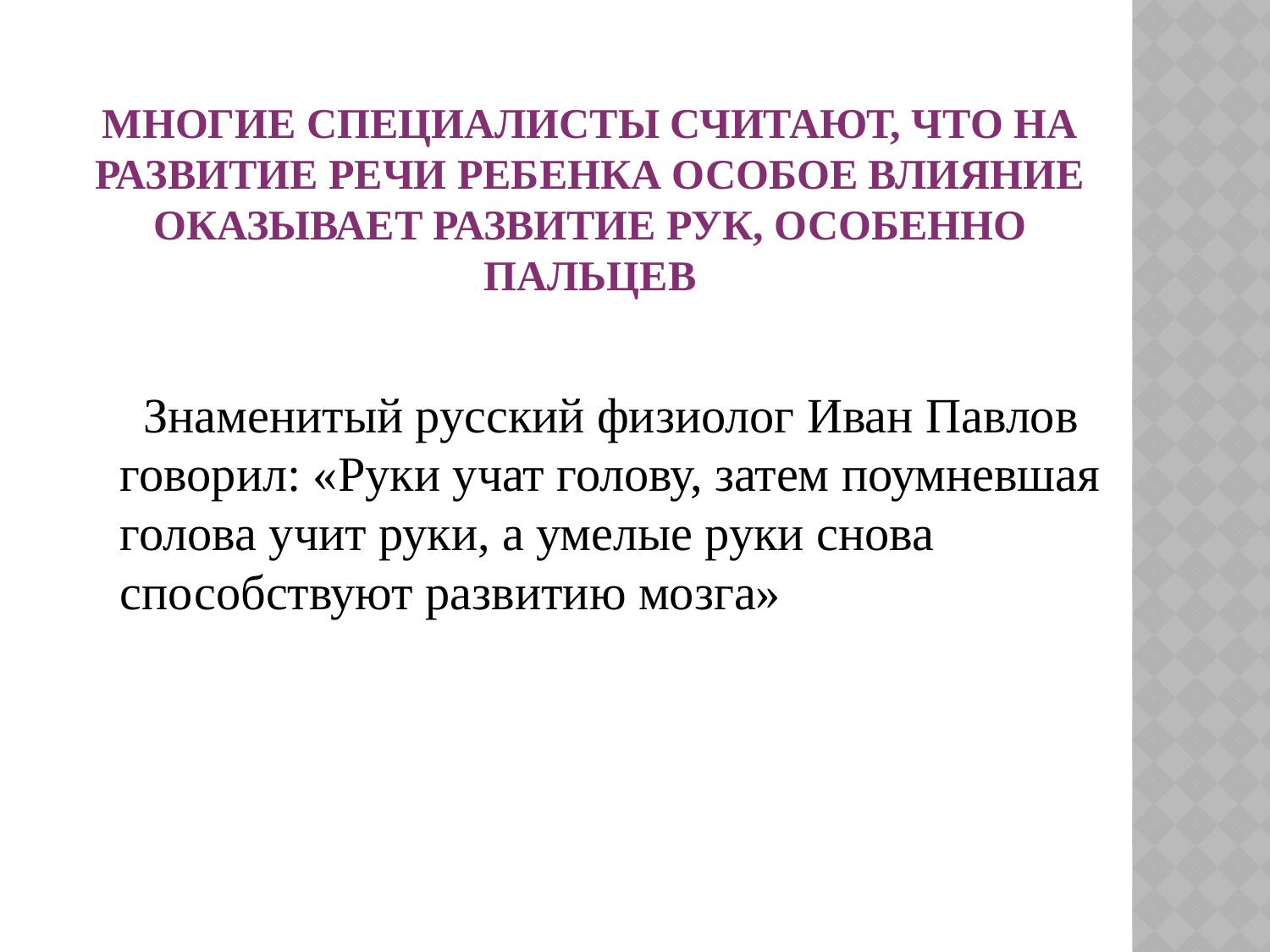

# Многие специалисты считают, что на развитие речи ребенка особое влияние оказывает развитие рук, особенно пальцев
     Знаменитый русский физиолог Иван Павлов говорил: «Руки учат голову, затем поумневшая голова учит руки, а умелые руки снова способствуют развитию мозга»